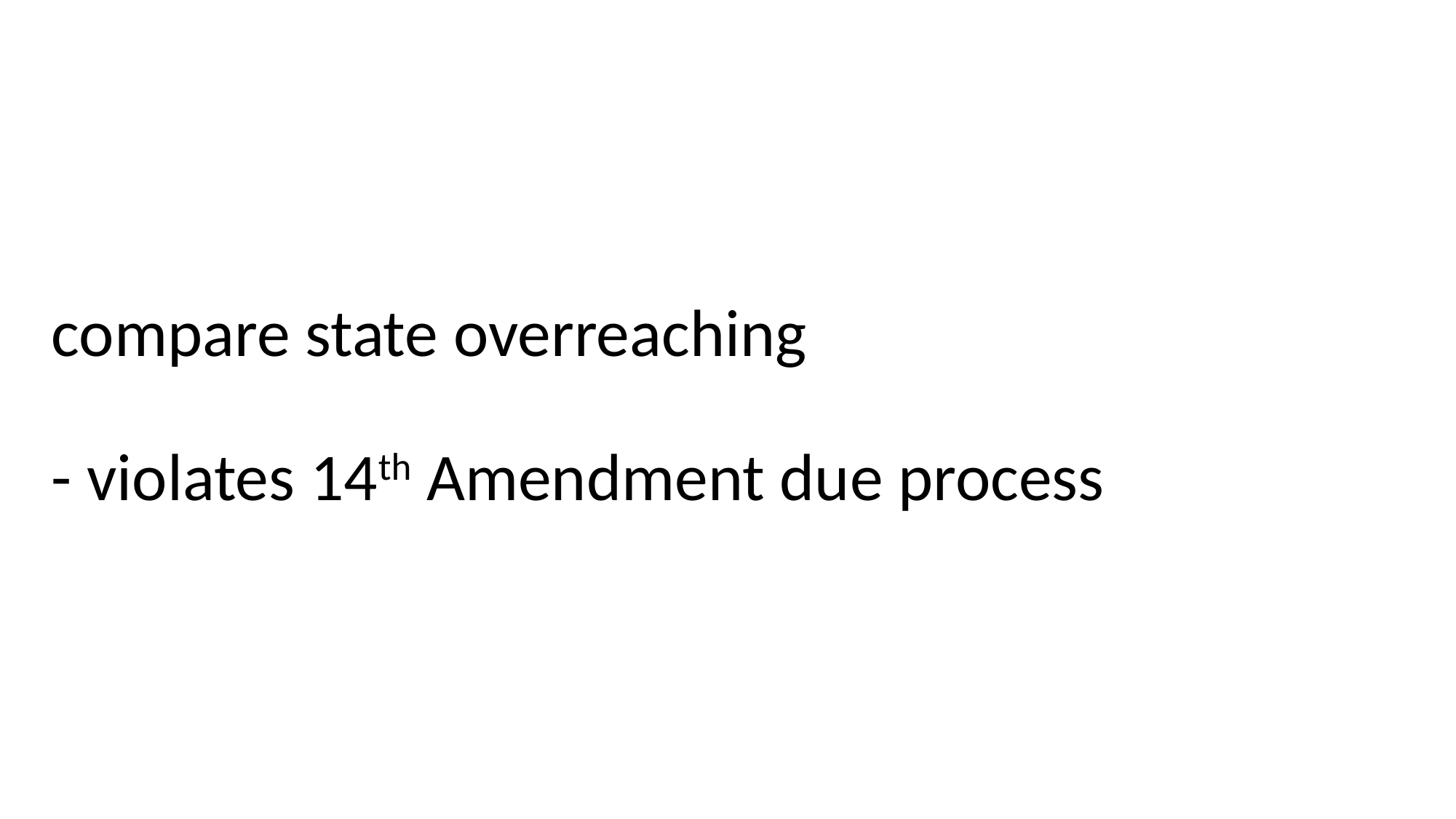

# compare state overreaching - violates 14th Amendment due process